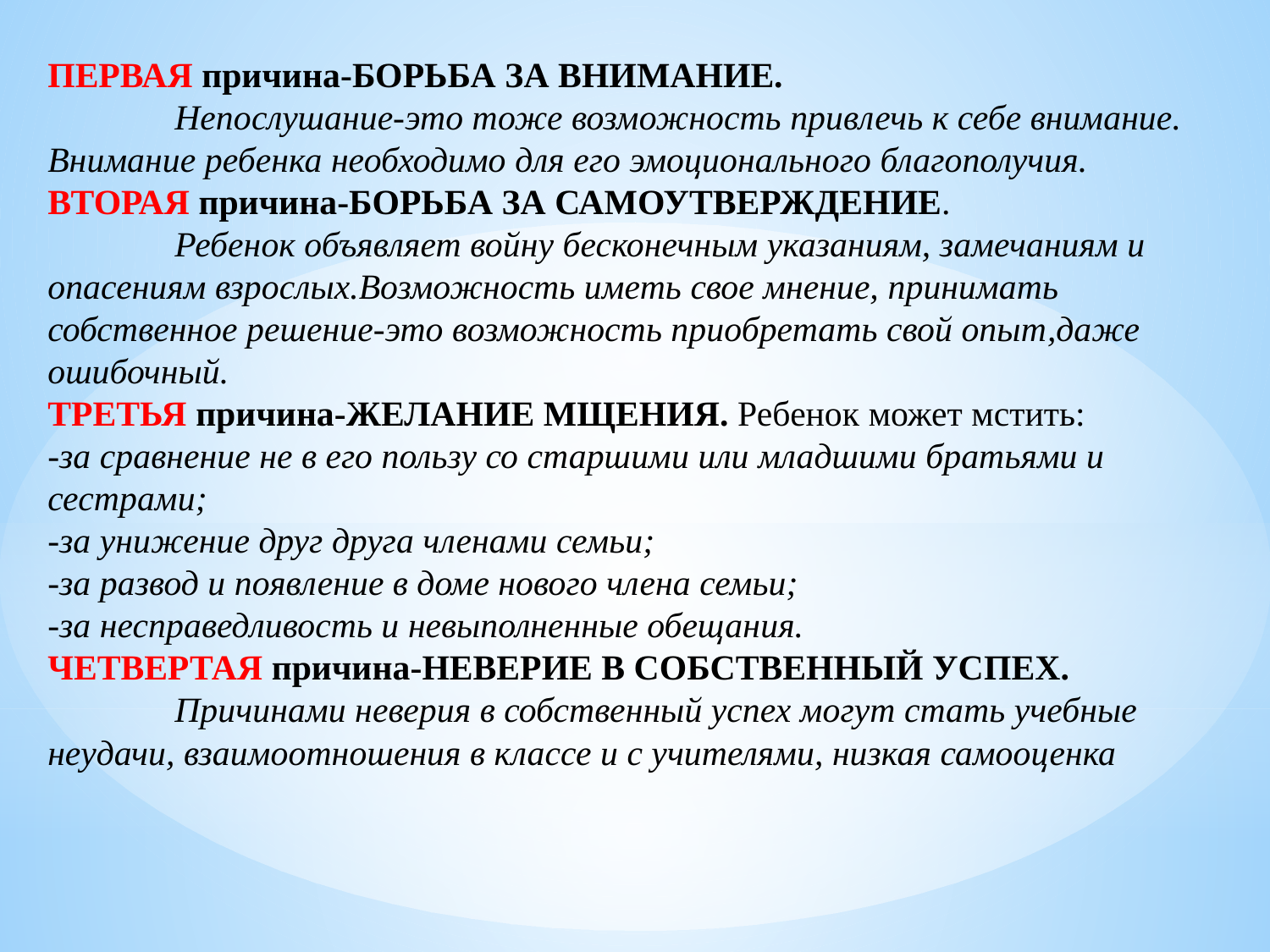

# ПЕРВАЯ причина-БОРЬБА ЗА ВНИМАНИЕ. Непослушание-это тоже возможность привлечь к себе внимание. Внимание ребенка необходимо для его эмоционального благополучия. ВТОРАЯ причина-БОРЬБА ЗА САМОУТВЕРЖДЕНИЕ. Ребенок объявляет войну бесконечным указаниям, замечаниям и опасениям взрослых.Возможность иметь свое мнение, принимать собственное решение-это возможность приобретать свой опыт,даже ошибочный. ТРЕТЬЯ причина-ЖЕЛАНИЕ МЩЕНИЯ. Ребенок может мстить: -за сравнение не в его пользу со старшими или младшими братьями и сестрами; -за унижение друг друга членами семьи; -за развод и появление в доме нового члена семьи; -за несправедливость и невыполненные обещания. ЧЕТВЕРТАЯ причина-НЕВЕРИЕ В СОБСТВЕННЫЙ УСПЕХ. Причинами неверия в собственный успех могут стать учебные неудачи, взаимоотношения в классе и с учителями, низкая самооценка